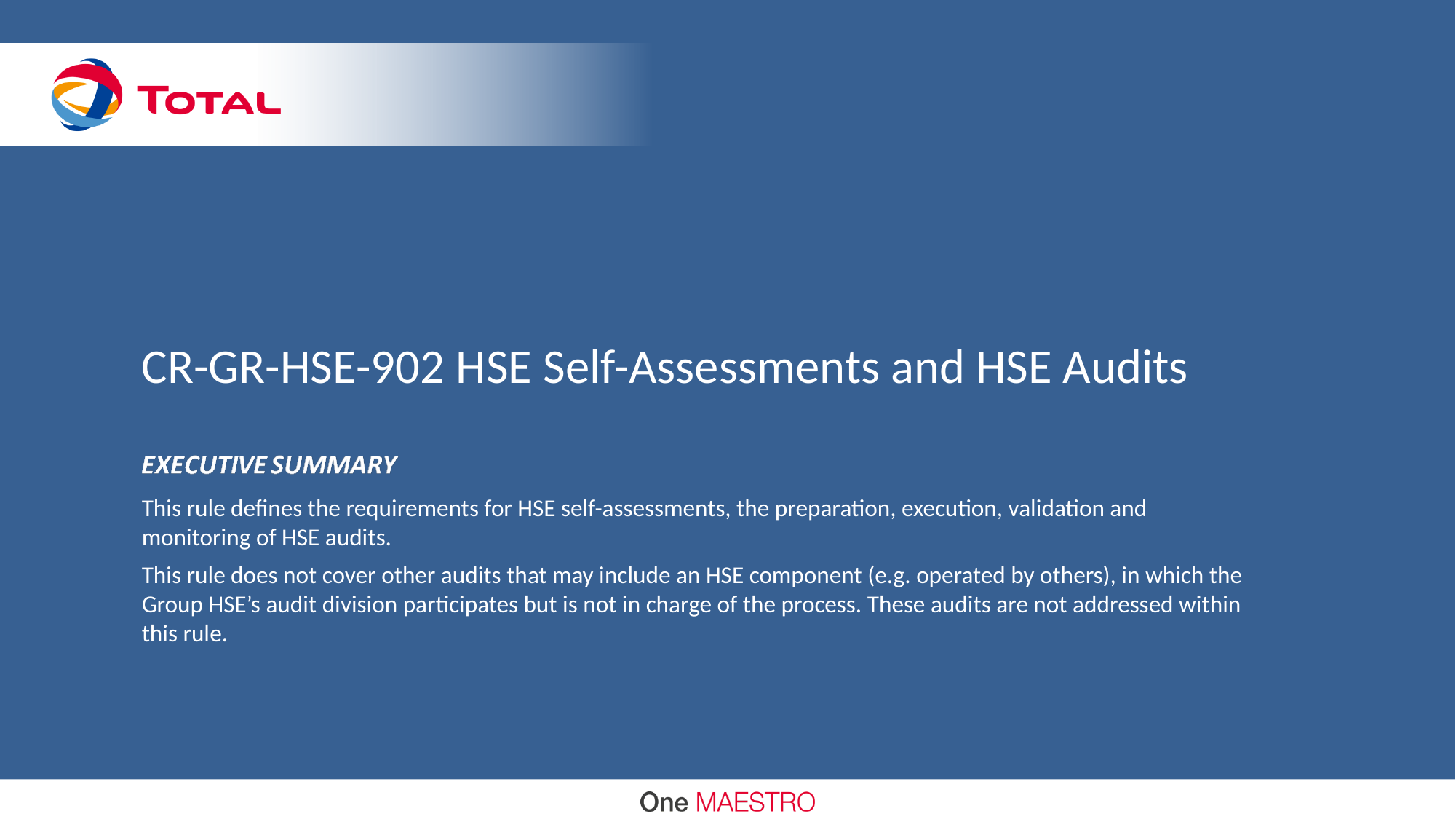

# CR-GR-HSE-902 HSE Self-Assessments and HSE Audits
This rule defines the requirements for HSE self-assessments, the preparation, execution, validation and monitoring of HSE audits.
This rule does not cover other audits that may include an HSE component (e.g. operated by others), in which the Group HSE’s audit division participates but is not in charge of the process. These audits are not addressed within this rule.